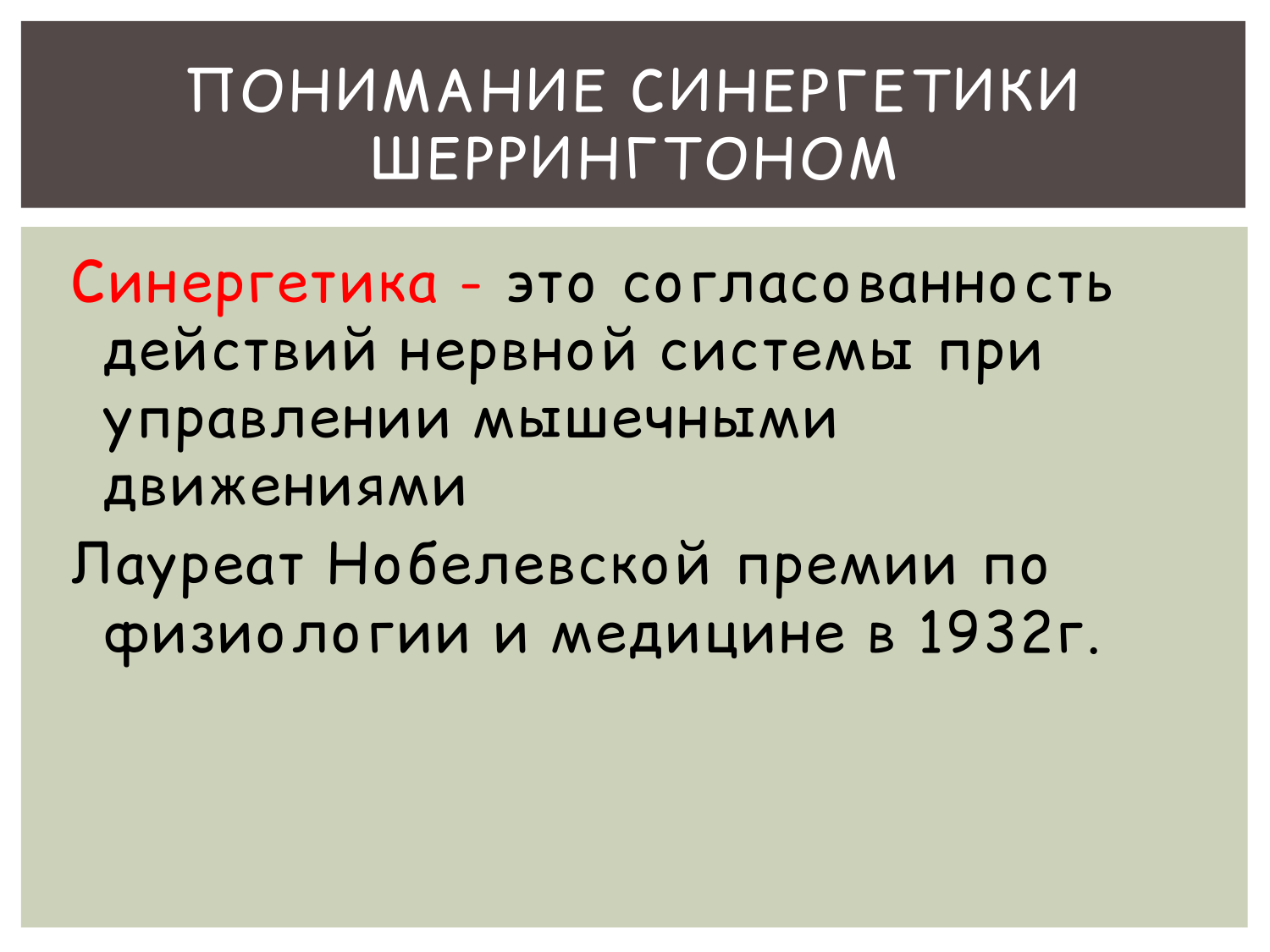

# Понимание синергетики Шеррингтоном
Синергетика - это согласованность действий нервной системы при управлении мышечными движениями
Лауреат Нобелевской премии по физиологии и медицине в 1932г.